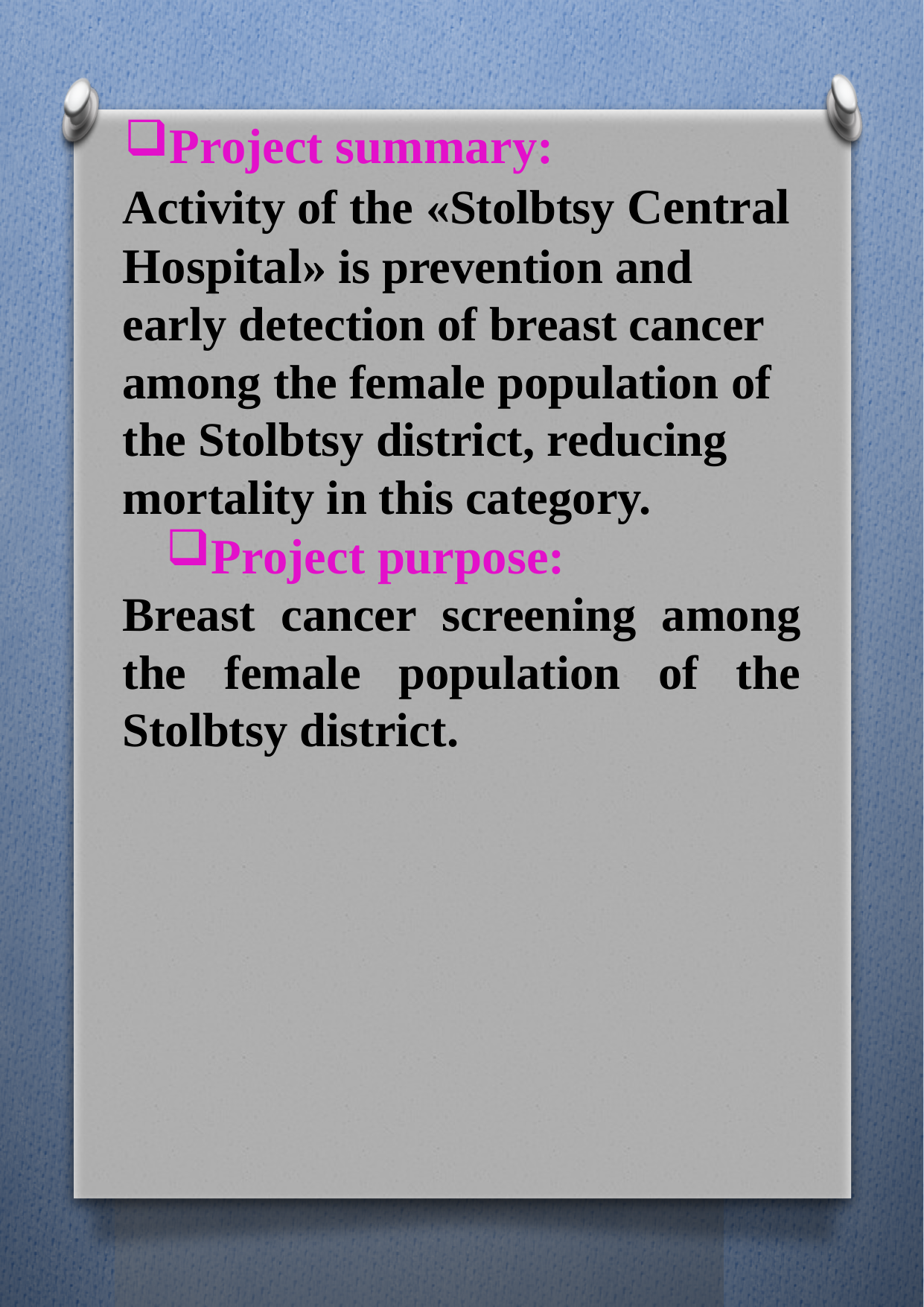

Project summary:
Activity of the «Stolbtsy Central Hospital» is prevention and early detection of breast cancer among the female population of the Stolbtsy district, reducing mortality in this category.
Project purpose:
Breast cancer screening among the female population of the Stolbtsy district.